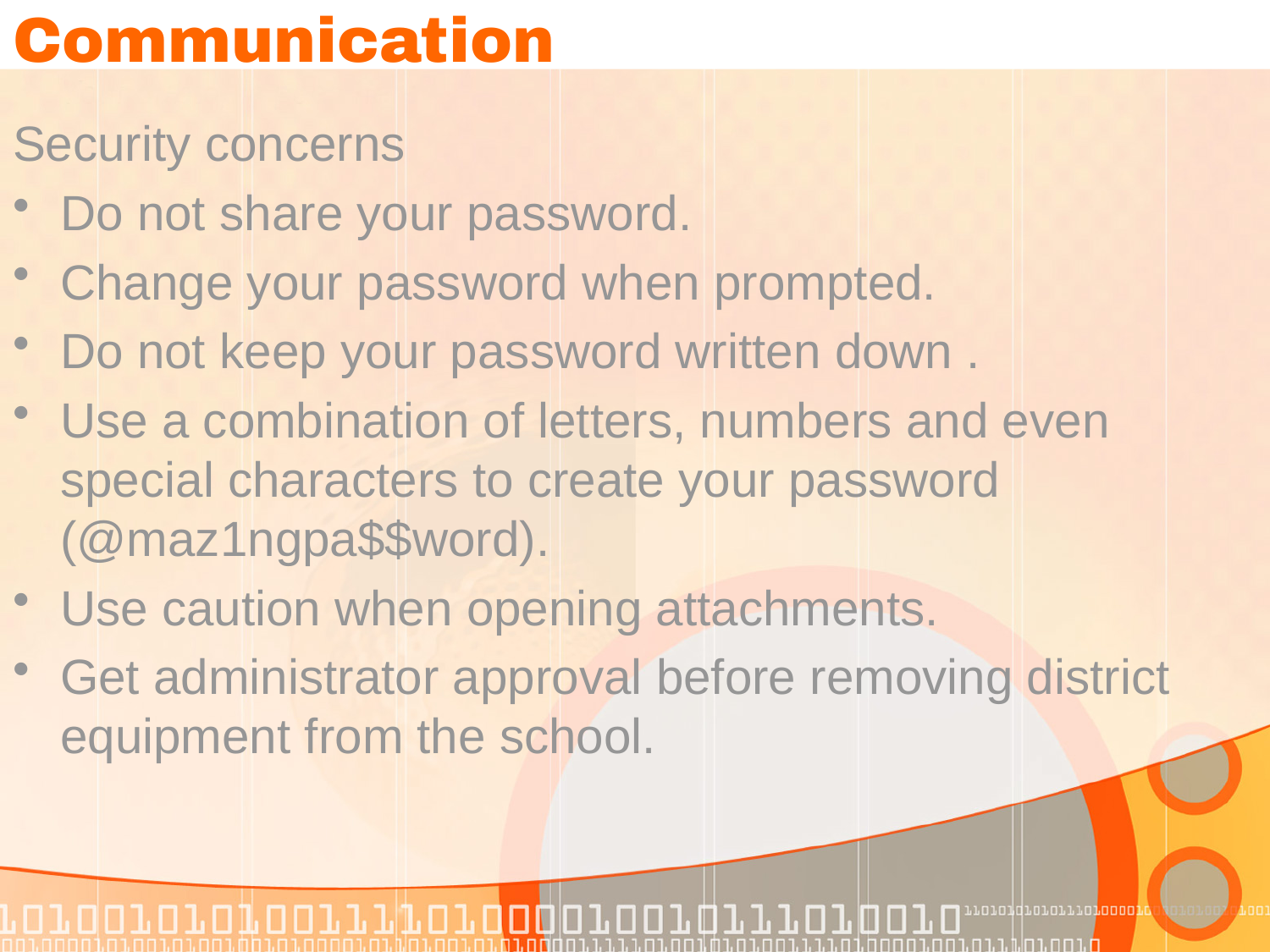

# Communication
Security concerns
Do not share your password.
Change your password when prompted.
Do not keep your password written down .
Use a combination of letters, numbers and even special characters to create your password (@maz1ngpa$$word).
Use caution when opening attachments.
Get administrator approval before removing district equipment from the school.